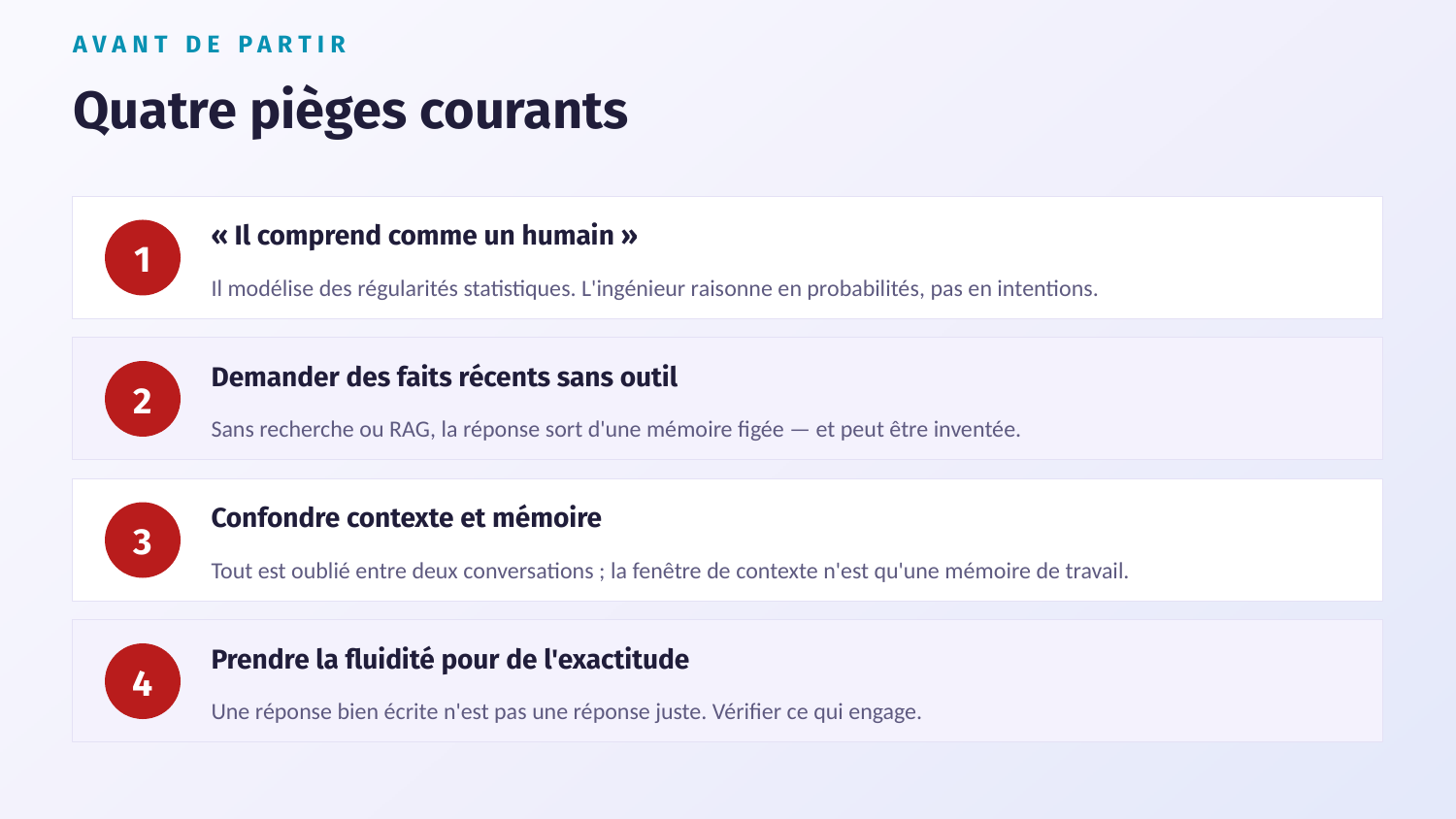

AVANT DE PARTIR
Quatre pièges courants

« Il comprend comme un humain »

1
Il modélise des régularités statistiques. L'ingénieur raisonne en probabilités, pas en intentions.

Demander des faits récents sans outil

2
Sans recherche ou RAG, la réponse sort d'une mémoire figée — et peut être inventée.

Confondre contexte et mémoire

3
Tout est oublié entre deux conversations ; la fenêtre de contexte n'est qu'une mémoire de travail.

Prendre la fluidité pour de l'exactitude

4
Une réponse bien écrite n'est pas une réponse juste. Vérifier ce qui engage.